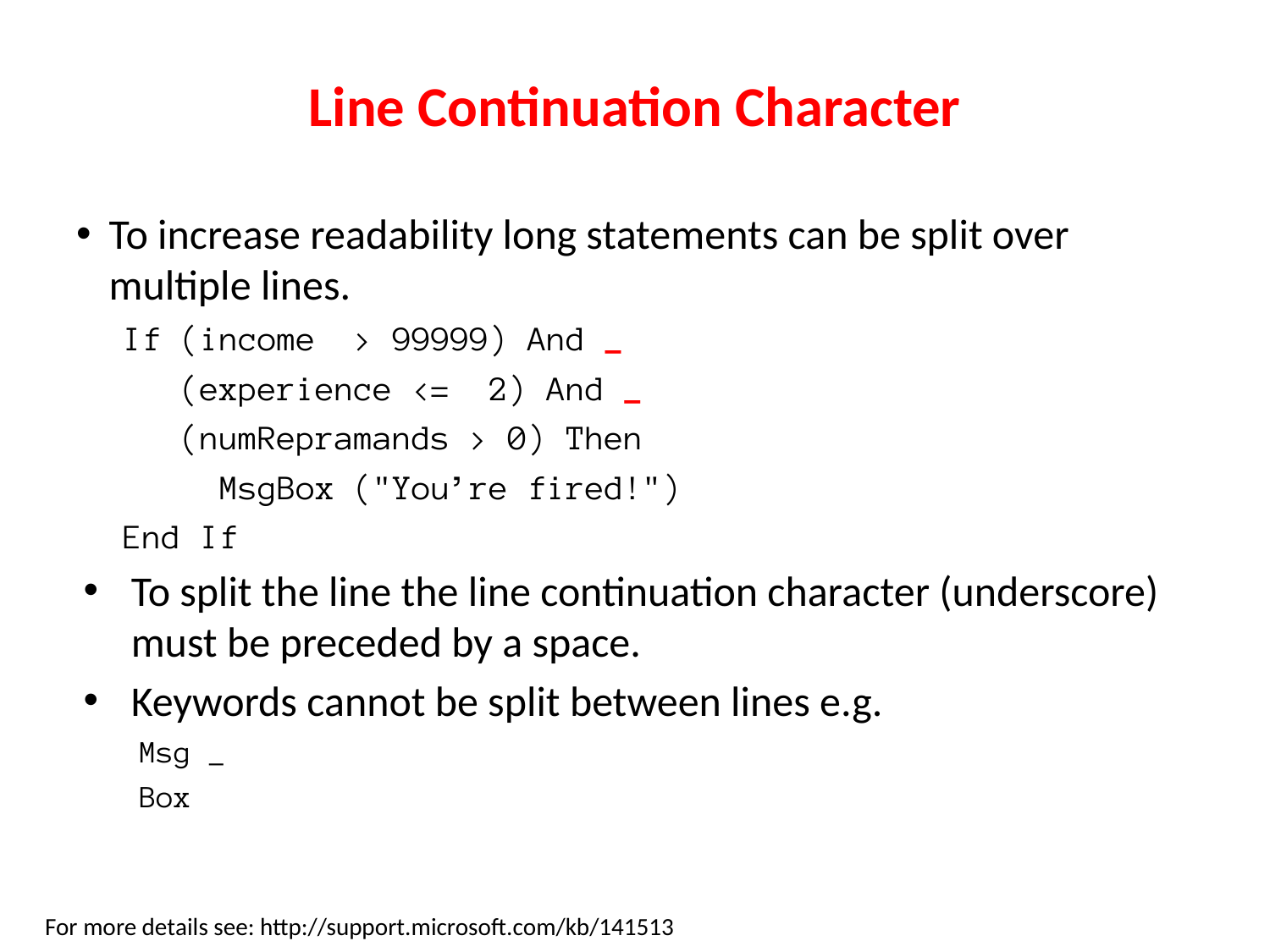

# Line Continuation Character
To increase readability long statements can be split over multiple lines.
If (income  > 99999) And _
   (experience <=  2) And _
   (numRepramands > 0) Then
     MsgBox ("You’re fired!")
End If
To split the line the line continuation character (underscore) must be preceded by a space.
Keywords cannot be split between lines e.g.
Msg _
Box
For more details see: http://support.microsoft.com/kb/141513